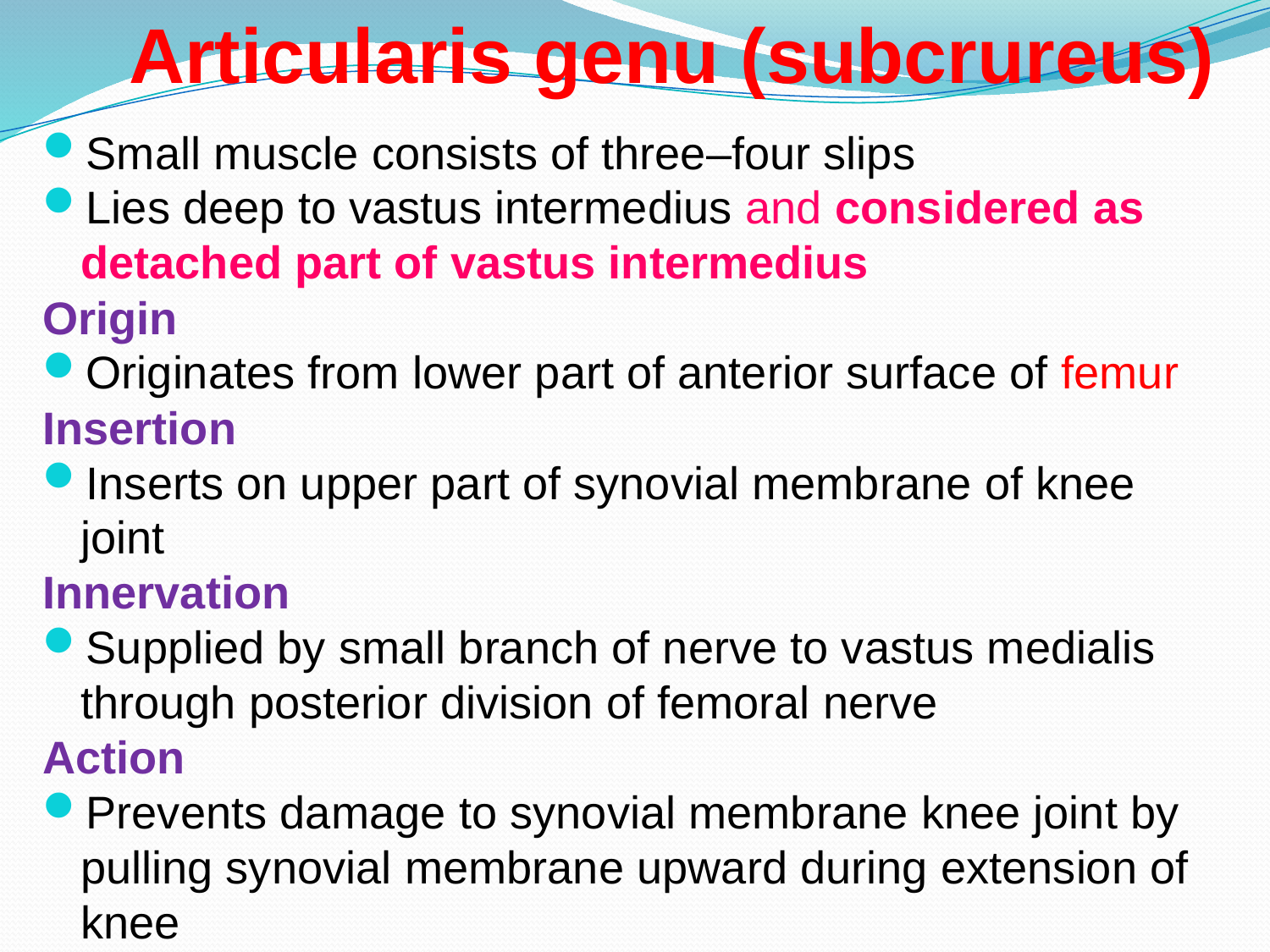

Articularis genu (subcrureus)
Small muscle consists of three–four slips
Lies deep to vastus intermedius and considered as detached part of vastus intermedius
Origin
Originates from lower part of anterior surface of femur
Insertion
Inserts on upper part of synovial membrane of knee joint
Innervation
Supplied by small branch of nerve to vastus medialis through posterior division of femoral nerve
Action
Prevents damage to synovial membrane knee joint by pulling synovial membrane upward during extension of knee